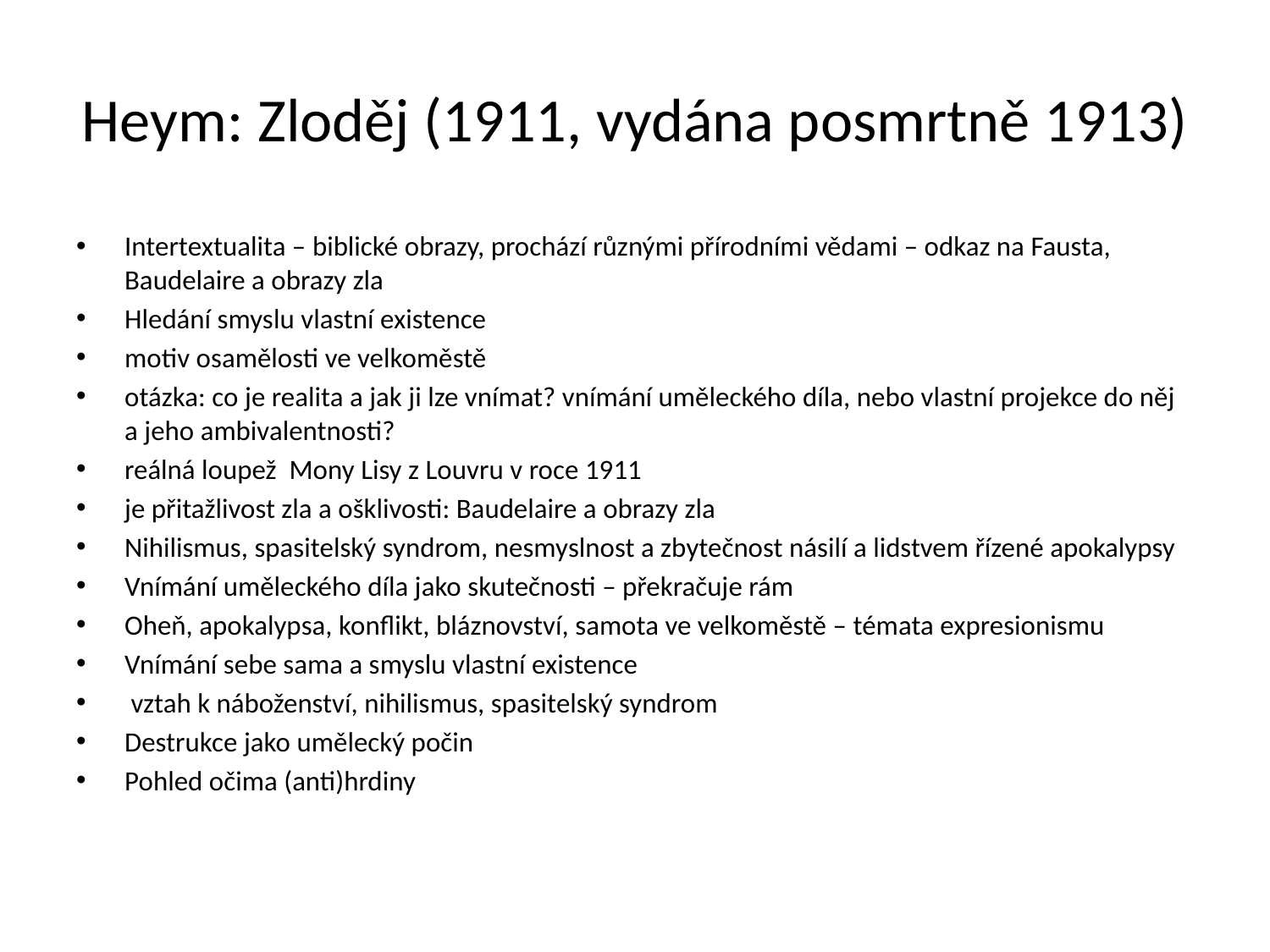

# Heym: Zloděj (1911, vydána posmrtně 1913)
Intertextualita – biblické obrazy, prochází různými přírodními vědami – odkaz na Fausta, Baudelaire a obrazy zla
Hledání smyslu vlastní existence
motiv osamělosti ve velkoměstě
otázka: co je realita a jak ji lze vnímat? vnímání uměleckého díla, nebo vlastní projekce do něj a jeho ambivalentnosti?
reálná loupež  Mony Lisy z Louvru v roce 1911
je přitažlivost zla a ošklivosti: Baudelaire a obrazy zla
Nihilismus, spasitelský syndrom, nesmyslnost a zbytečnost násilí a lidstvem řízené apokalypsy
Vnímání uměleckého díla jako skutečnosti – překračuje rám
Oheň, apokalypsa, konflikt, bláznovství, samota ve velkoměstě – témata expresionismu
Vnímání sebe sama a smyslu vlastní existence
 vztah k náboženství, nihilismus, spasitelský syndrom
Destrukce jako umělecký počin
Pohled očima (anti)hrdiny